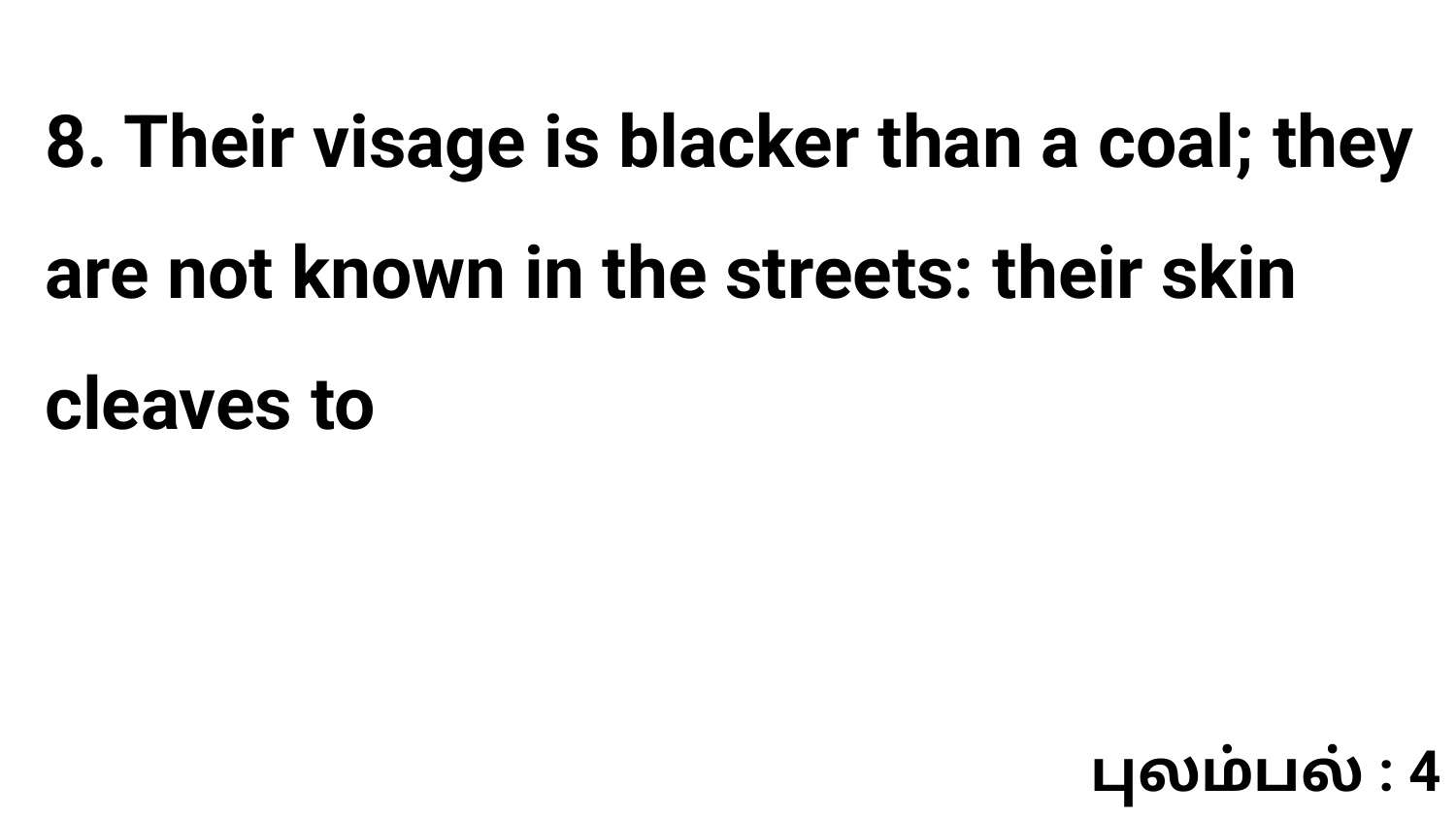

8. Their visage is blacker than a coal; they are not known in the streets: their skin cleaves to
புலம்பல் : 4